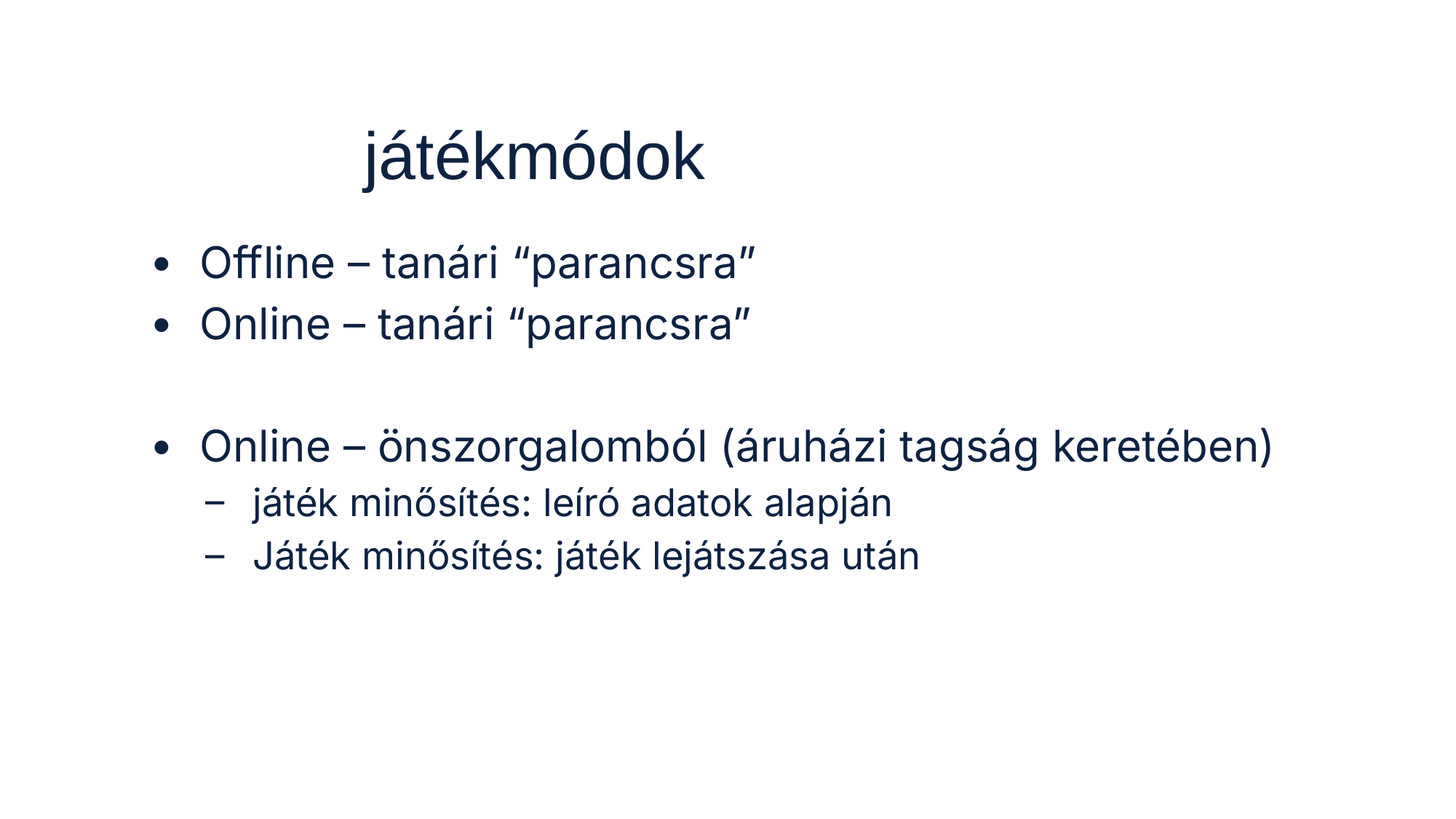

# játékmódok
Offline – tanári “parancsra”
Online – tanári “parancsra”

Online – önszorgalomból (áruházi tagság keretében)
játék minősítés: leíró adatok alapján
Játék minősítés: játék lejátszása után